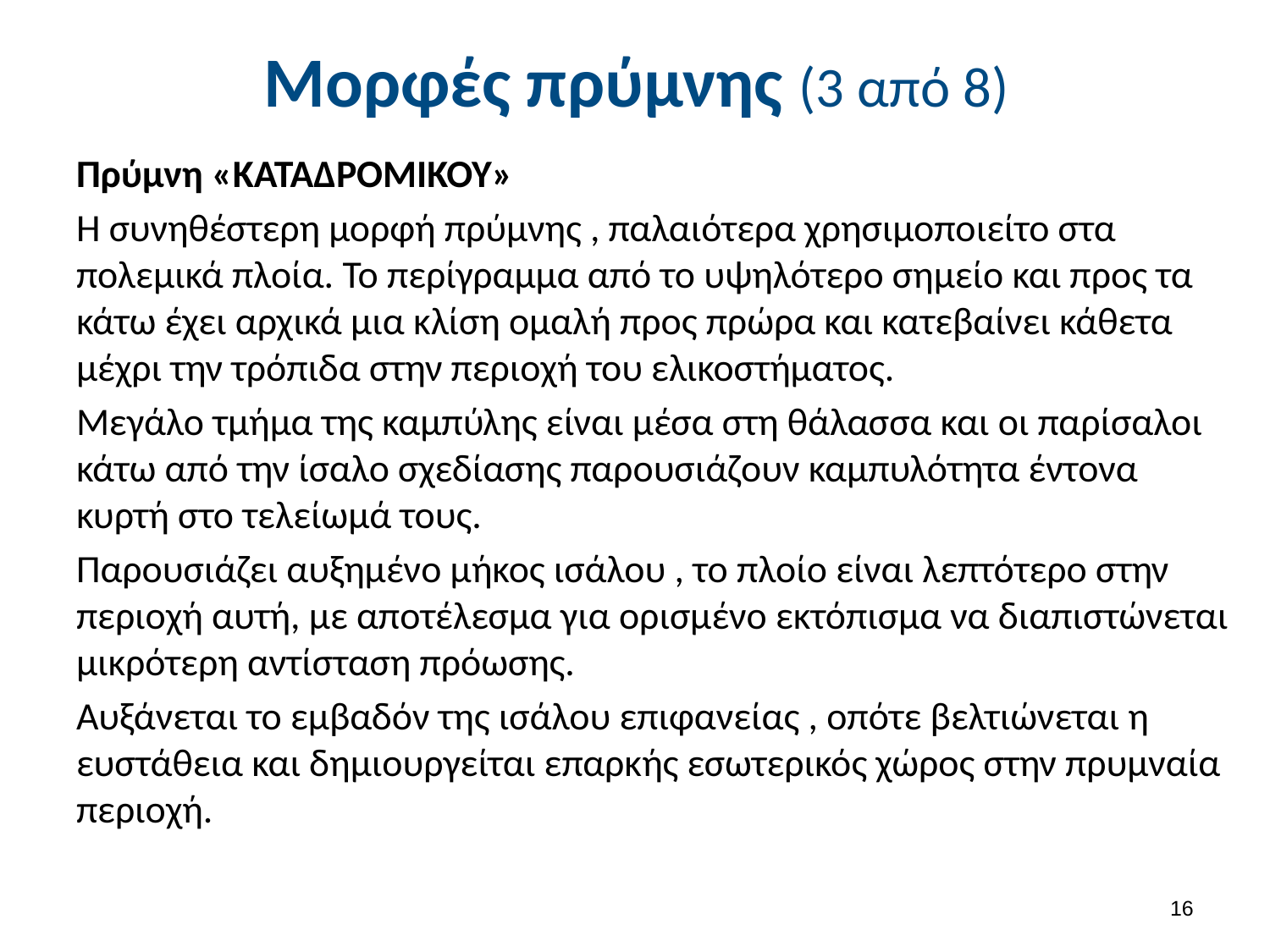

# Μορφές πρύμνης (3 από 8)
Πρύμνη «ΚΑΤΑΔΡΟΜΙΚΟΥ»
Η συνηθέστερη μορφή πρύμνης , παλαιότερα χρησιμοποιείτο στα πολεμικά πλοία. Το περίγραμμα από το υψηλότερο σημείο και προς τα κάτω έχει αρχικά μια κλίση ομαλή προς πρώρα και κατεβαίνει κάθετα μέχρι την τρόπιδα στην περιοχή του ελικοστήματος.
Μεγάλο τμήμα της καμπύλης είναι μέσα στη θάλασσα και οι παρίσαλοι κάτω από την ίσαλο σχεδίασης παρουσιάζουν καμπυλότητα έντονα κυρτή στο τελείωμά τους.
Παρουσιάζει αυξημένο μήκος ισάλου , το πλοίο είναι λεπτότερο στην περιοχή αυτή, με αποτέλεσμα για ορισμένο εκτόπισμα να διαπιστώνεται μικρότερη αντίσταση πρόωσης.
Αυξάνεται το εμβαδόν της ισάλου επιφανείας , οπότε βελτιώνεται η ευστάθεια και δημιουργείται επαρκής εσωτερικός χώρος στην πρυμναία περιοχή.
16